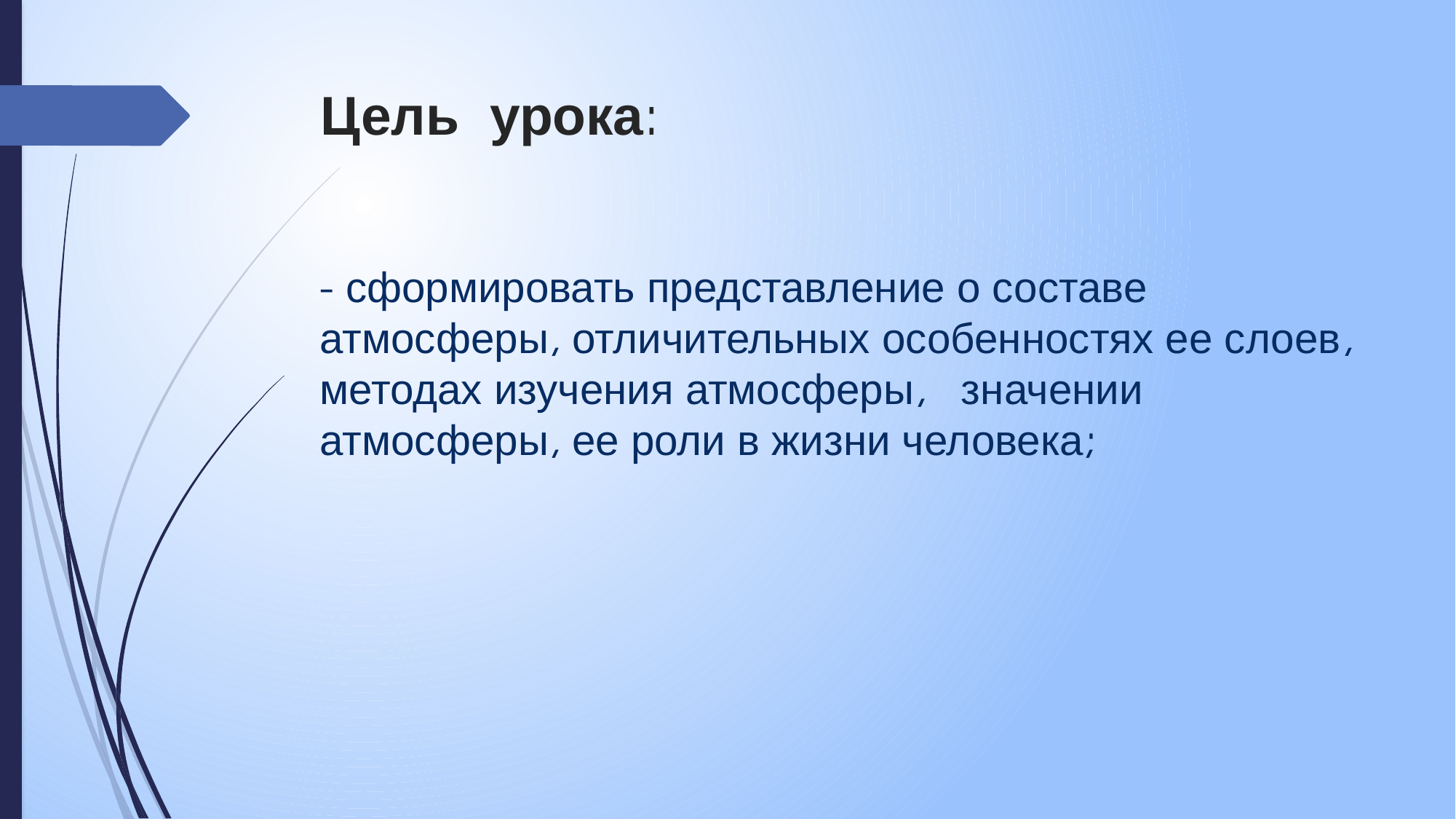

# Цель  урока:
- сформировать представление о составе атмосферы, отличительных особенностях ее слоев, методах изучения атмосферы,   значении атмосферы, ее роли в жизни человека;